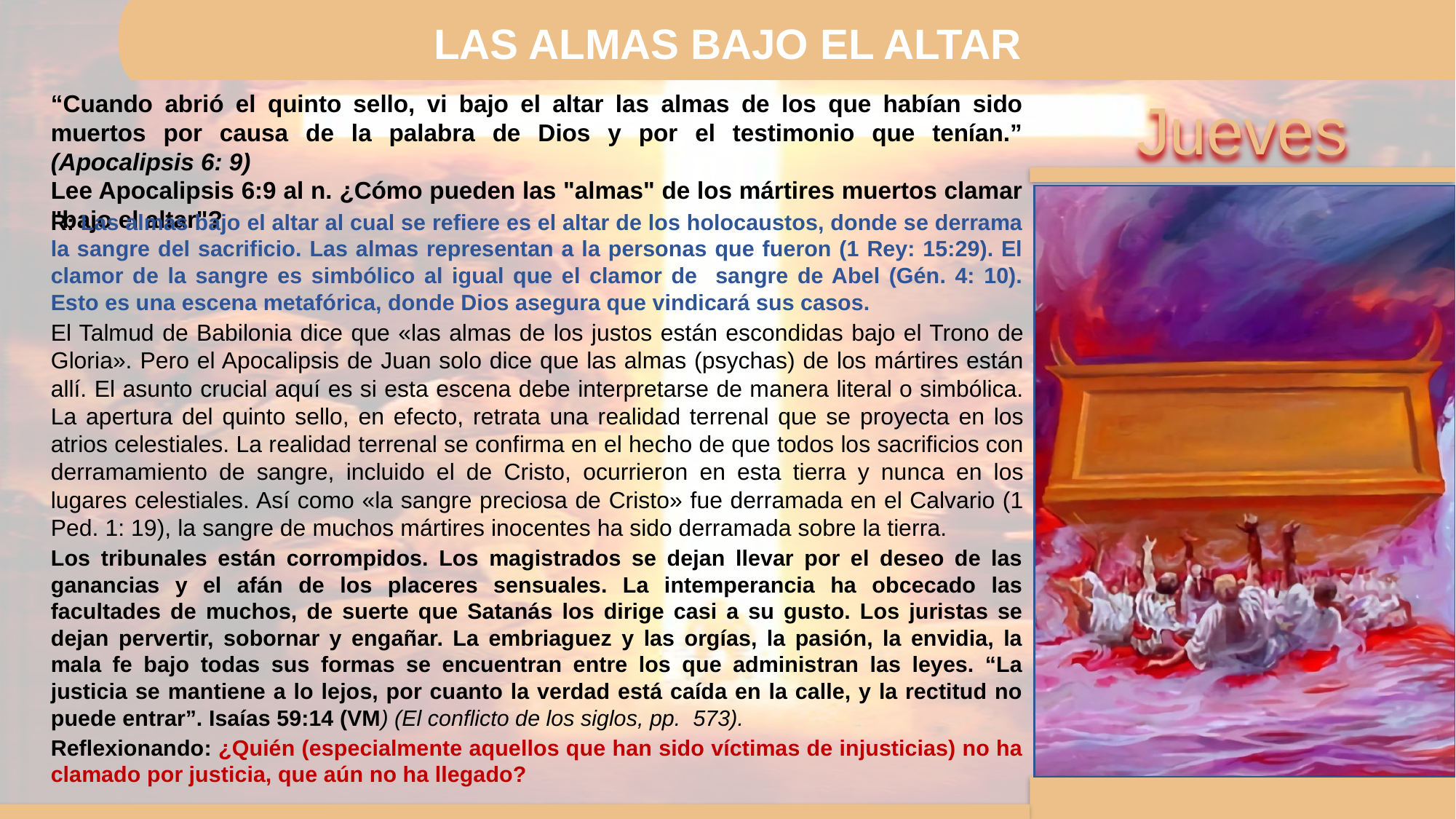

LAS ALMAS BAJO EL ALTAR
“Cuando abrió el quinto sello, vi bajo el altar las almas de los que habían sido muertos por causa de la palabra de Dios y por el testimonio que tenían.” (Apocalipsis 6: 9)
Lee Apocalipsis 6:9 al n. ¿Cómo pueden las "almas" de los mártires muertos clamar "bajo el altar"?

R: Las almas bajo el altar al cual se refiere es el altar de los holocaustos, donde se derrama la sangre del sacrificio. Las almas representan a la personas que fueron (1 Rey: 15:29). El clamor de la sangre es simbólico al igual que el clamor de  sangre de Abel (Gén. 4: 10). Esto es una escena metafórica, donde Dios asegura que vindicará sus casos.
El Talmud de Babilonia dice que «las almas de los justos están escondidas bajo el Trono de Gloria». Pero el Apocalipsis de Juan solo dice que las almas (psychas) de los mártires están allí. El asunto crucial aquí es si esta escena debe interpretarse de manera literal o simbólica. La apertura del quinto sello, en efecto, retrata una realidad terrenal que se proyecta en los atrios celestiales. La realidad terrenal se confirma en el hecho de que todos los sacrificios con derramamiento de sangre, incluido el de Cristo, ocurrieron en esta tierra y nunca en los lugares celestiales. Así como «la sangre preciosa de Cristo» fue derramada en el Calvario (1 Ped. 1: 19), la sangre de muchos mártires inocentes ha sido derramada sobre la tierra.
Los tribunales están corrompidos. Los magistrados se dejan llevar por el deseo de las ganancias y el afán de los placeres sensuales. La intemperancia ha obcecado las facultades de muchos, de suerte que Satanás los dirige casi a su gusto. Los juristas se dejan pervertir, sobornar y engañar. La embriaguez y las orgías, la pasión, la envidia, la mala fe bajo todas sus formas se encuentran entre los que administran las leyes. “La justicia se mantiene a lo lejos, por cuanto la verdad está caída en la calle, y la rectitud no puede entrar”. Isaías 59:14 (VM) (El conflicto de los siglos, pp.  573).
Reflexionando: ¿Quién (especialmente aquellos que han sido víctimas de injusticias) no ha clamado por justicia, que aún no ha llegado?